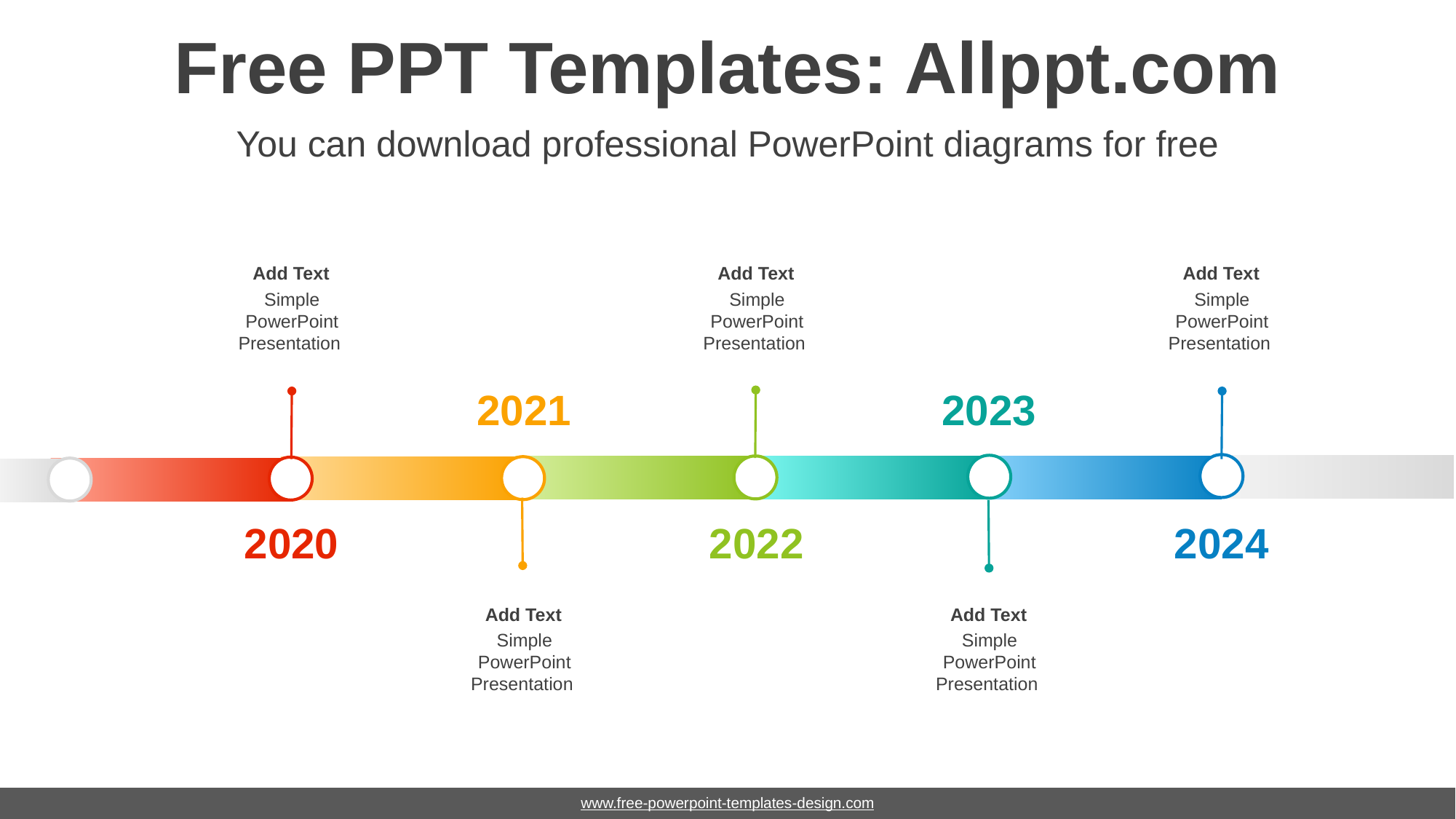

# Free PPT Templates: Allppt.com
You can download professional PowerPoint diagrams for free
Add Text
Simple PowerPoint Presentation
Add Text
Simple PowerPoint Presentation
Add Text
Simple PowerPoint Presentation
2021
2023

2020
2022
2024
Add Text
Simple PowerPoint Presentation
Add Text
Simple PowerPoint Presentation
www.free-powerpoint-templates-design.com